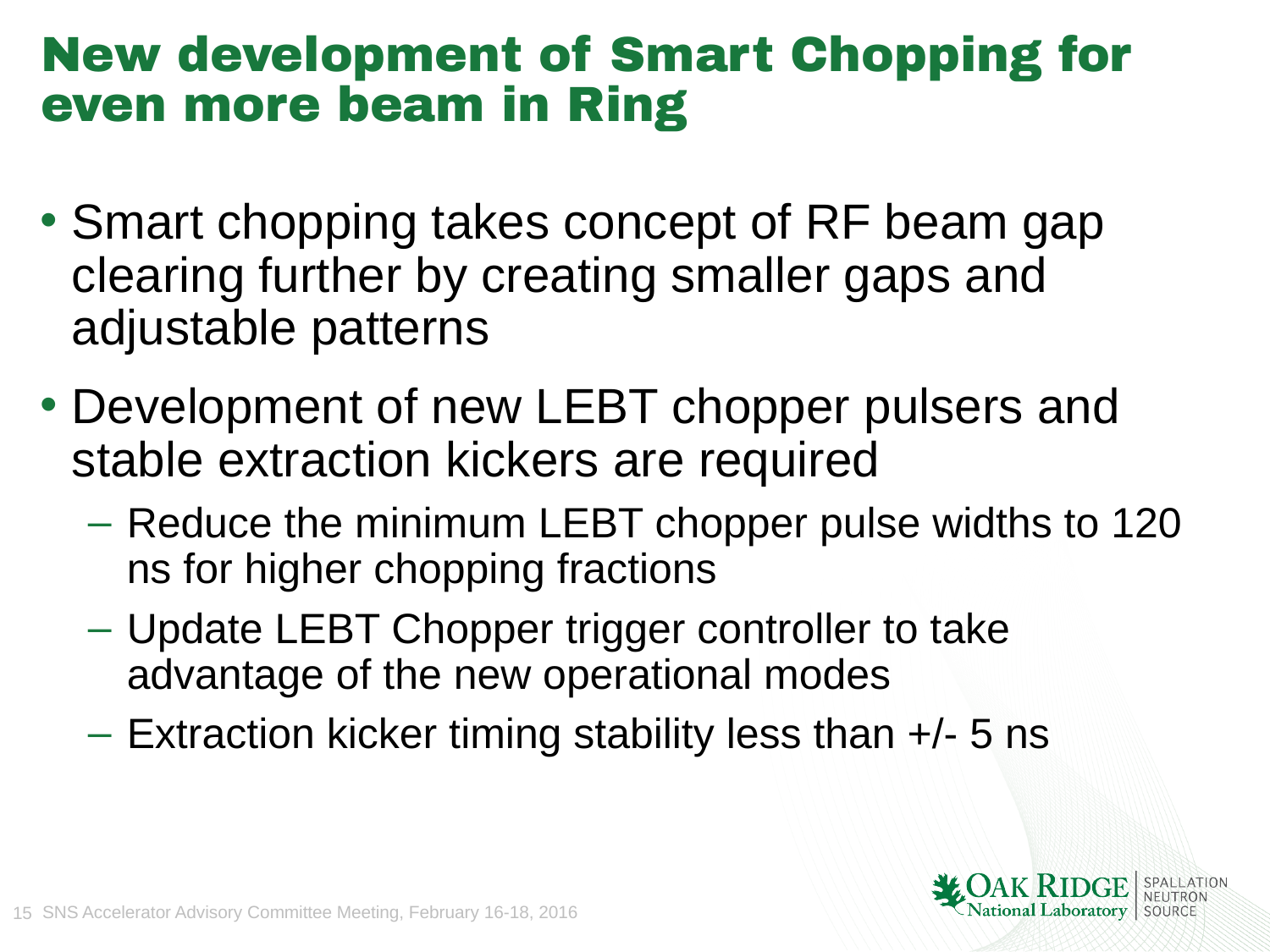

# New development of Smart Chopping for even more beam in Ring
Smart chopping takes concept of RF beam gap clearing further by creating smaller gaps and adjustable patterns
Development of new LEBT chopper pulsers and stable extraction kickers are required
Reduce the minimum LEBT chopper pulse widths to 120 ns for higher chopping fractions
Update LEBT Chopper trigger controller to take advantage of the new operational modes
Extraction kicker timing stability less than +/- 5 ns